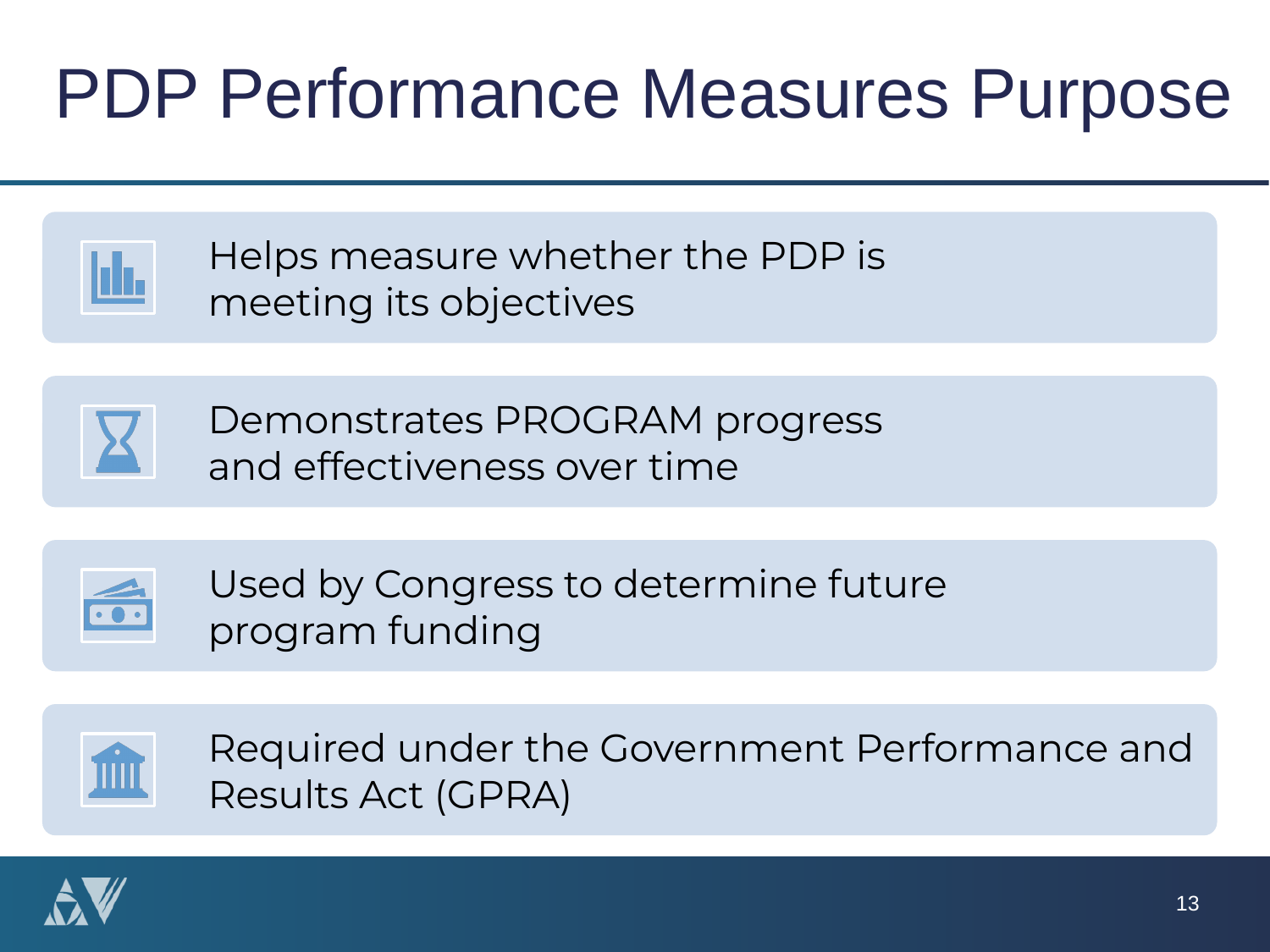

# PDP Performance Measures Purpose
Helps measure whether the PDP is
meeting its objectives
Demonstrates PROGRAM progress
and effectiveness over time
Used by Congress to determine future
program funding
Required under the Government Performance and Results Act (GPRA)
13